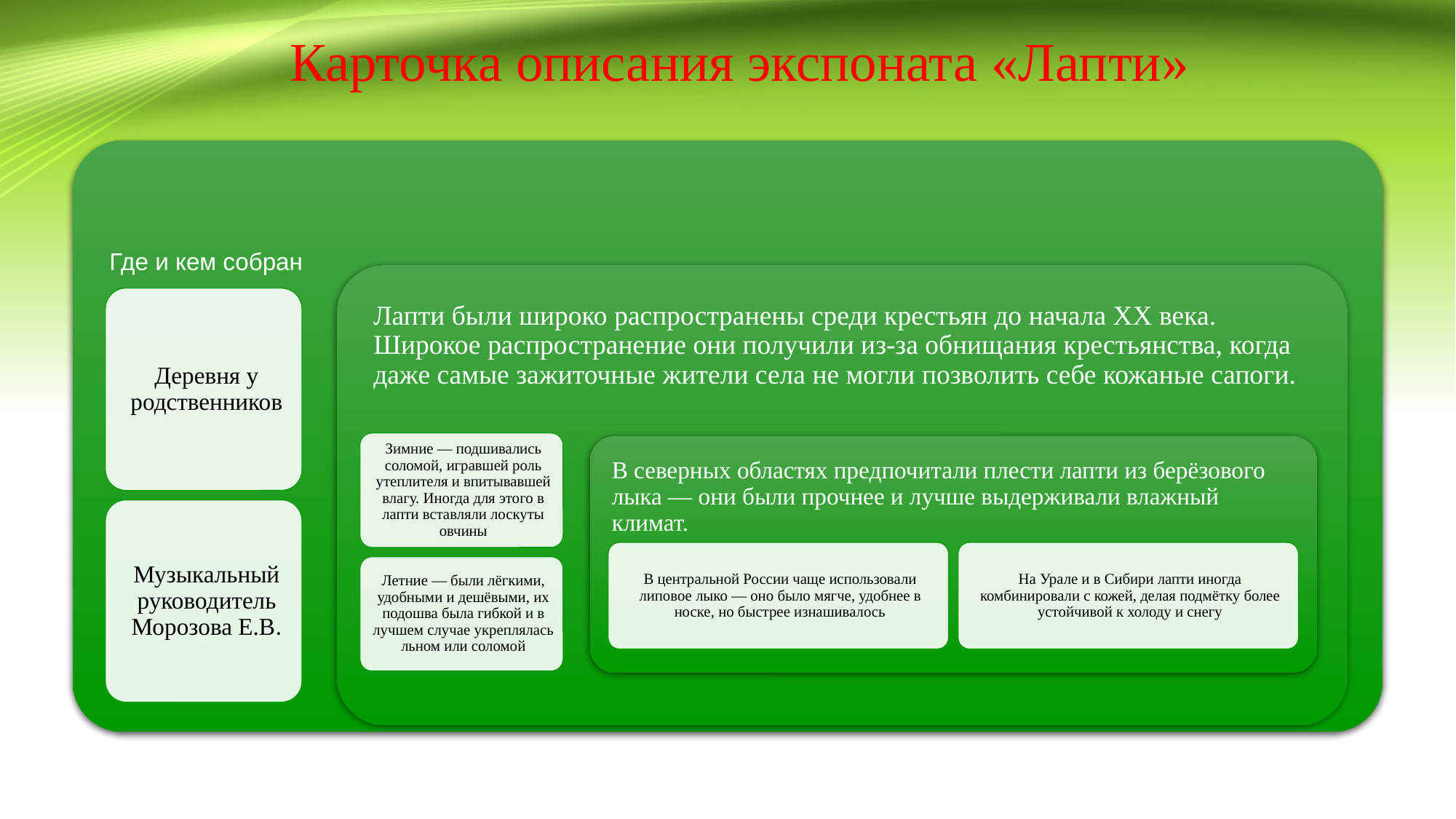

Карточка описания экспоната «Лапти»

Где и кем собран
Деревня у родственников
Музыкальный руководитель Морозова Е.В.
Лапти были широко распространены среди крестьян до начала XX века. Широкое распространение они получили из-за обнищания крестьянства, когда даже самые зажиточные жители села не могли позволить себе кожаные сапоги.
Зимние — подшивались соломой, игравшей роль утеплителя и впитывавшей влагу. Иногда для этого в лапти вставляли лоскуты овчины
Летние — были лёгкими, удобными и дешёвыми, их подошва была гибкой и в лучшем случае укреплялась льном или соломой
В северных областях предпочитали плести лапти из берёзового лыка — они были прочнее и лучше выдерживали влажный климат.
В центральной России чаще использовали липовое лыко — оно было мягче, удобнее в носке, но быстрее изнашивалось
На Урале и в Сибири лапти иногда комбинировали с кожей, делая подмётку более устойчивой к холоду и снегу